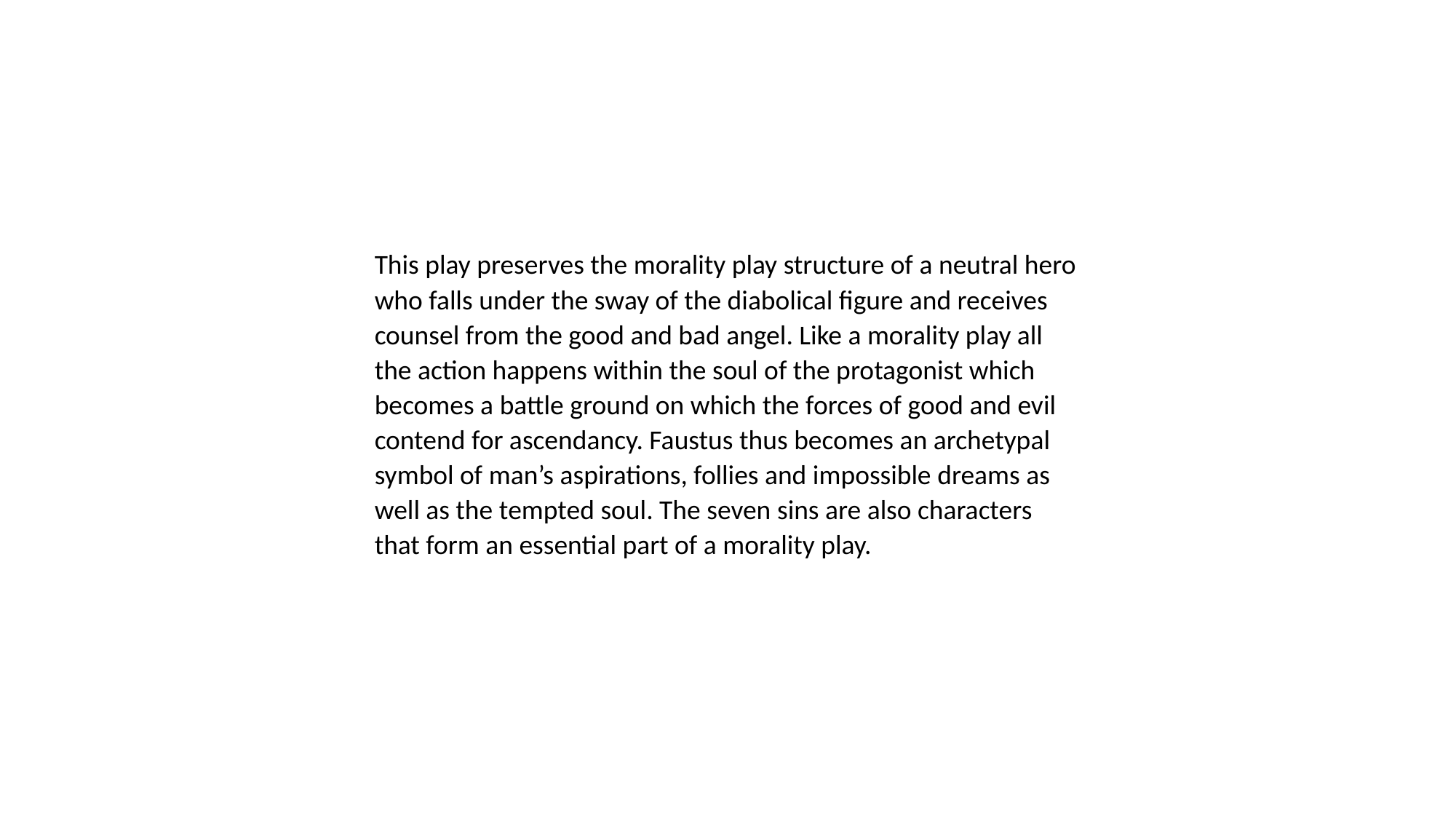

This play preserves the morality play structure of a neutral hero who falls under the sway of the diabolical figure and receives counsel from the good and bad angel. Like a morality play all the action happens within the soul of the protagonist which becomes a battle ground on which the forces of good and evil contend for ascendancy. Faustus thus becomes an archetypal symbol of man’s aspirations, follies and impossible dreams as well as the tempted soul. The seven sins are also characters that form an essential part of a morality play.